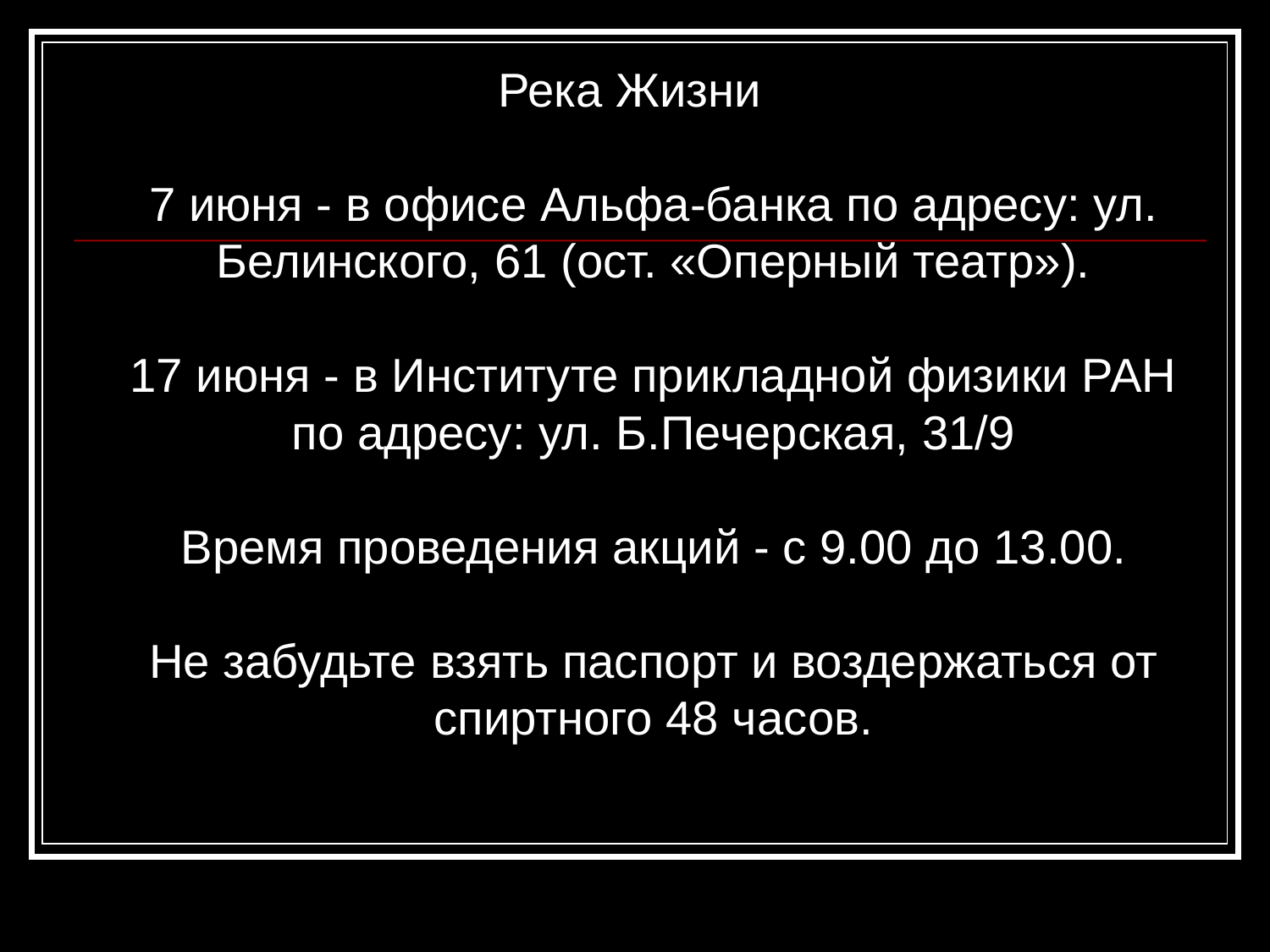

Река Жизни
7 июня - в офисе Альфа-банка по адресу: ул. Белинского, 61 (ост. «Оперный театр»).
17 июня - в Институте прикладной физики РАН по адресу: ул. Б.Печерская, 31/9
Время проведения акций - с 9.00 до 13.00.
Не забудьте взять паспорт и воздержаться от спиртного 48 часов.